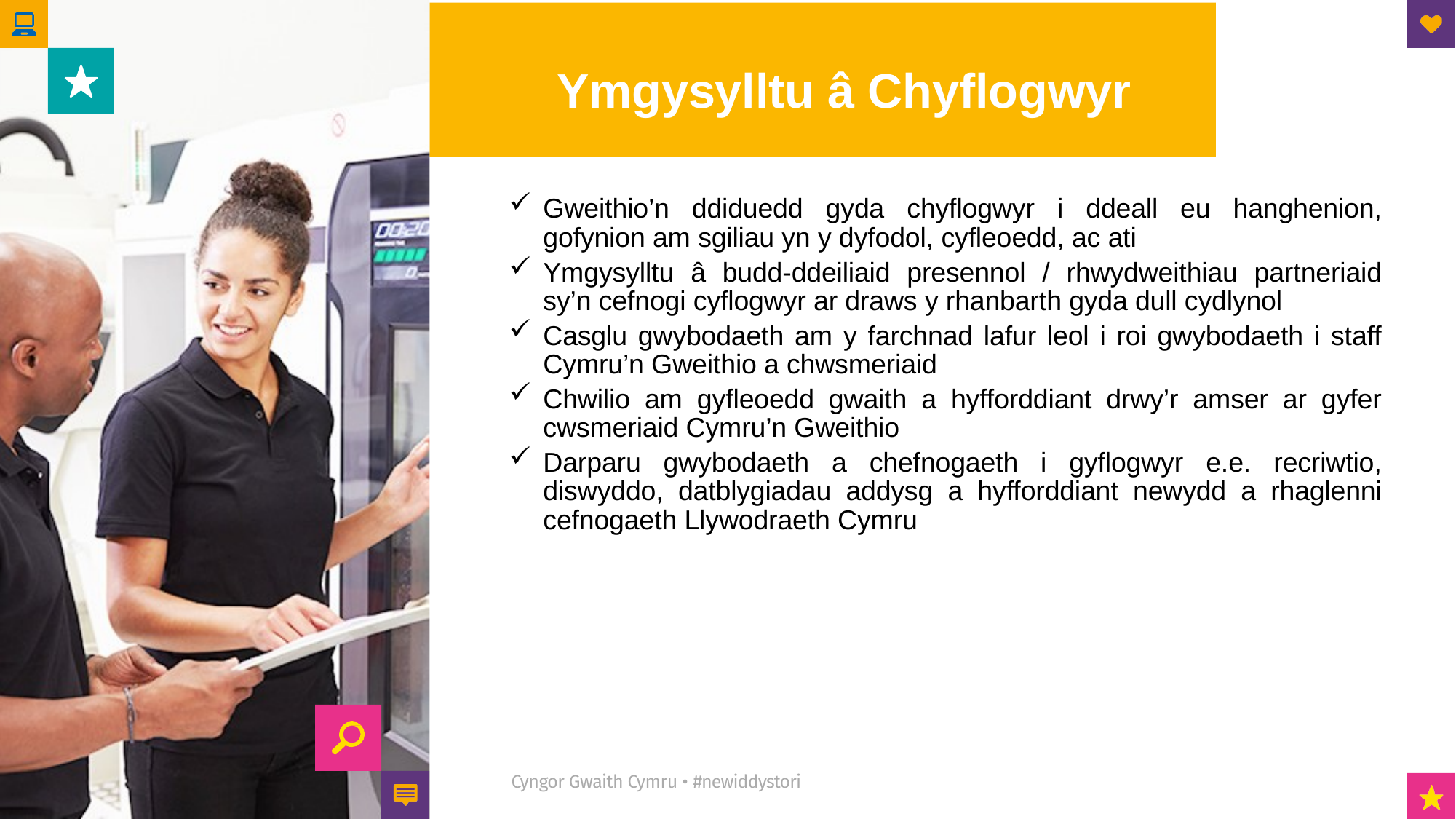

# Ymgysylltu â Chyflogwyr

Gweithio’n ddiduedd gyda chyflogwyr i ddeall eu hanghenion, gofynion am sgiliau yn y dyfodol, cyfleoedd, ac ati
Ymgysylltu â budd-ddeiliaid presennol / rhwydweithiau partneriaid sy’n cefnogi cyflogwyr ar draws y rhanbarth gyda dull cydlynol
Casglu gwybodaeth am y farchnad lafur leol i roi gwybodaeth i staff Cymru’n Gweithio a chwsmeriaid
Chwilio am gyfleoedd gwaith a hyfforddiant drwy’r amser ar gyfer cwsmeriaid Cymru’n Gweithio
Darparu gwybodaeth a chefnogaeth i gyflogwyr e.e. recriwtio, diswyddo, datblygiadau addysg a hyfforddiant newydd a rhaglenni cefnogaeth Llywodraeth Cymru

Cyngor Gwaith Cymru • #newiddystori